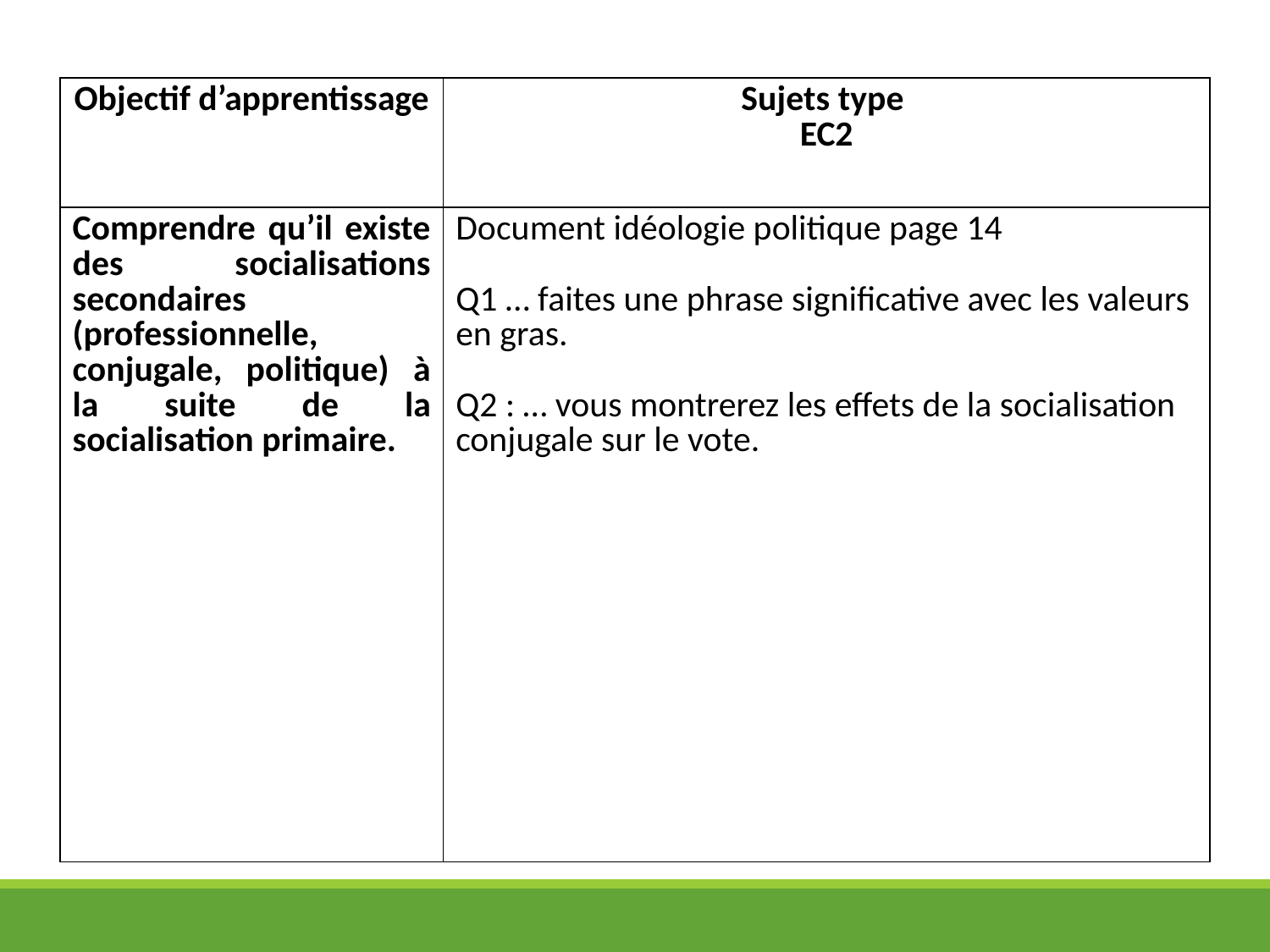

| Objectif d’apprentissage | Sujets type EC2 |
| --- | --- |
| Comprendre qu’il existe des socialisations secondaires (professionnelle, conjugale, politique) à la suite de la socialisation primaire. | Document idéologie politique page 14 Q1 … faites une phrase significative avec les valeurs en gras. Q2 : … vous montrerez les effets de la socialisation conjugale sur le vote. |